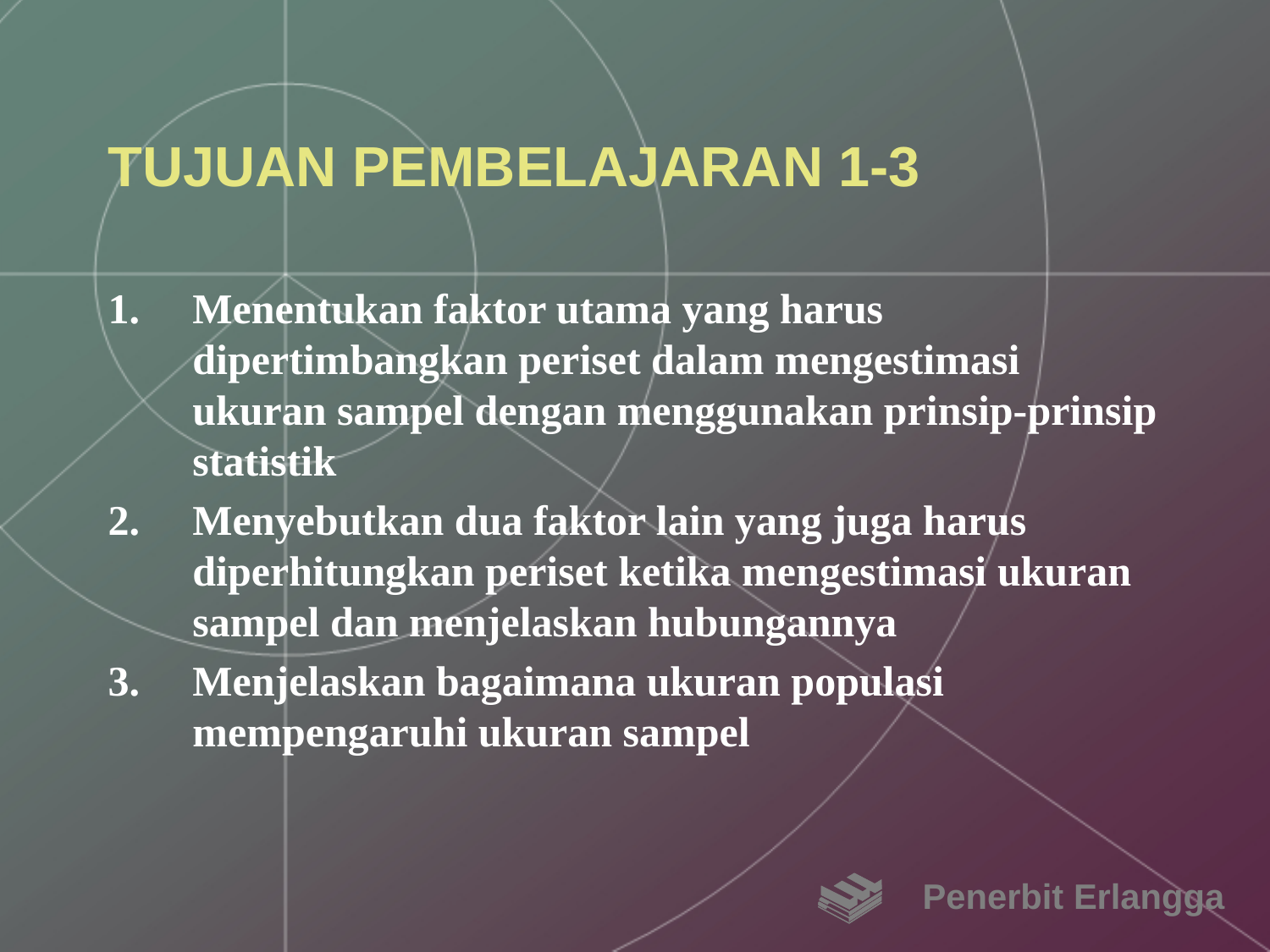

# TUJUAN PEMBELAJARAN 1-3
Menentukan faktor utama yang harus dipertimbangkan periset dalam mengestimasi ukuran sampel dengan menggunakan prinsip-prinsip statistik
Menyebutkan dua faktor lain yang juga harus diperhitungkan periset ketika mengestimasi ukuran sampel dan menjelaskan hubungannya
Menjelaskan bagaimana ukuran populasi mempengaruhi ukuran sampel
Penerbit Erlangga